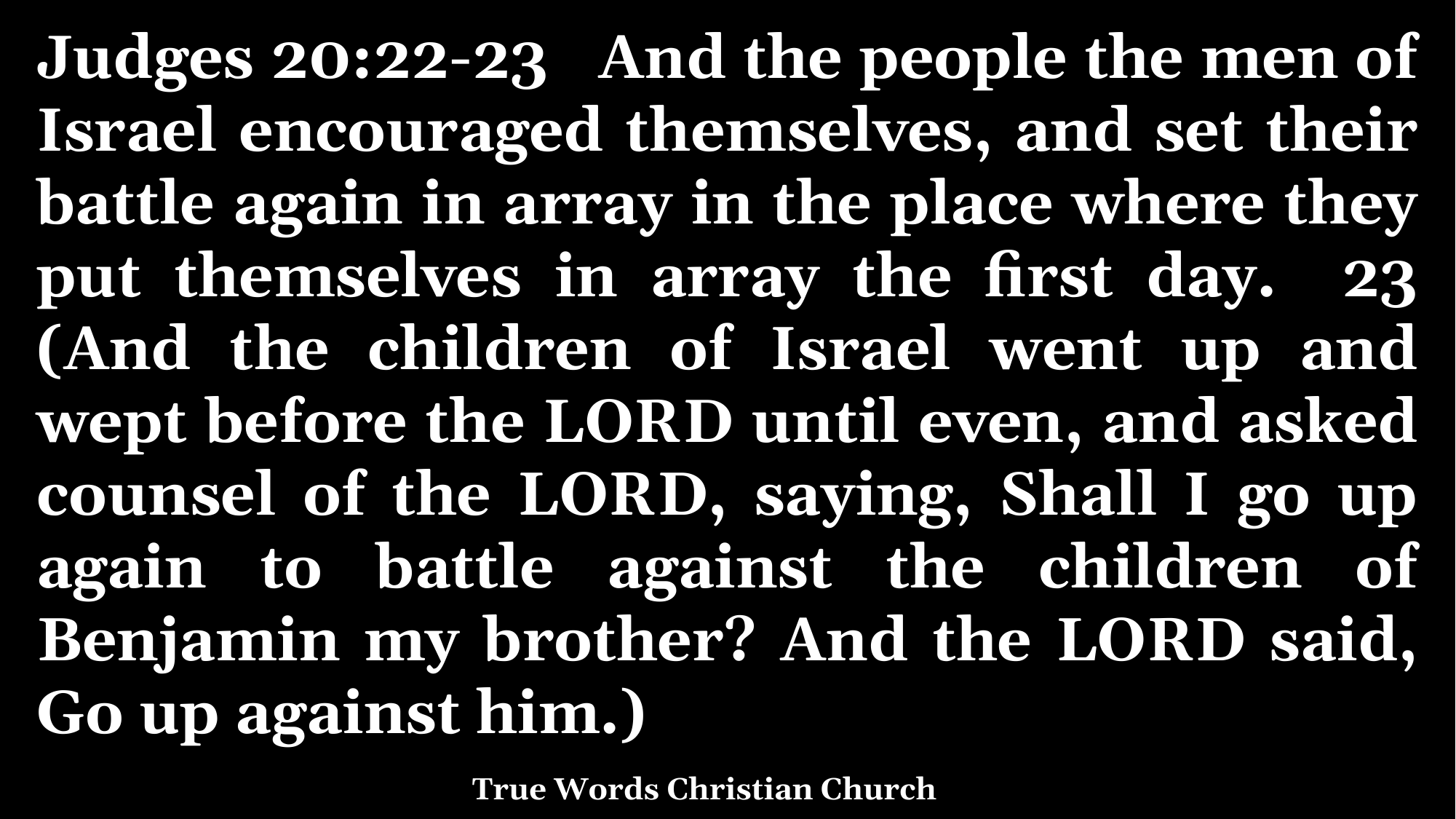

Judges 20:22-23   And the people the men of Israel encouraged themselves, and set their battle again in array in the place where they put themselves in array the first day.  23 (And the children of Israel went up and wept before the LORD until even, and asked counsel of the LORD, saying, Shall I go up again to battle against the children of Benjamin my brother? And the LORD said, Go up against him.)
True Words Christian Church